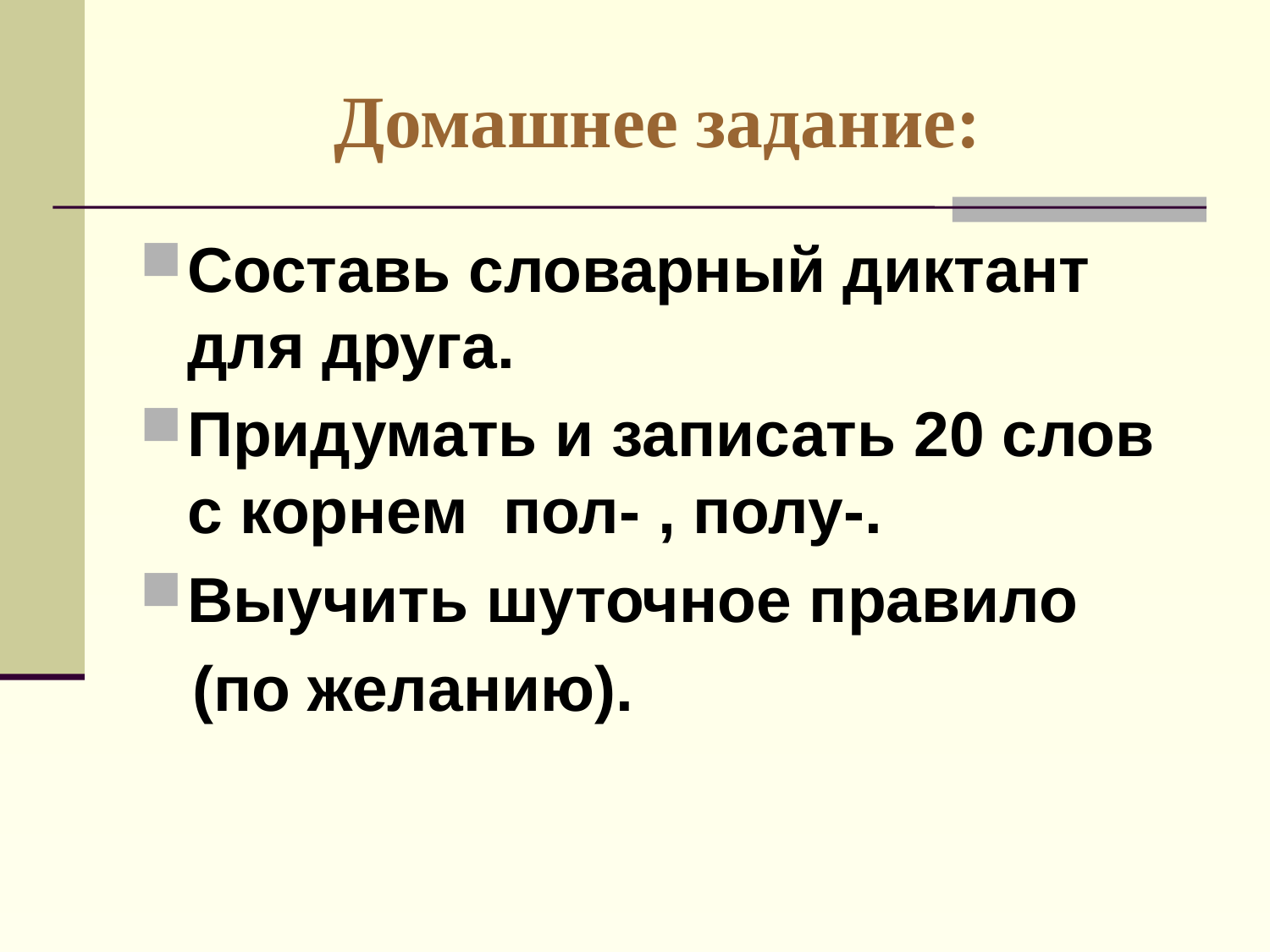

# Домашнее задание:
Составь словарный диктант для друга.
Придумать и записать 20 слов с корнем  пол- , полу-.
Выучить шуточное правило
   (по желанию).